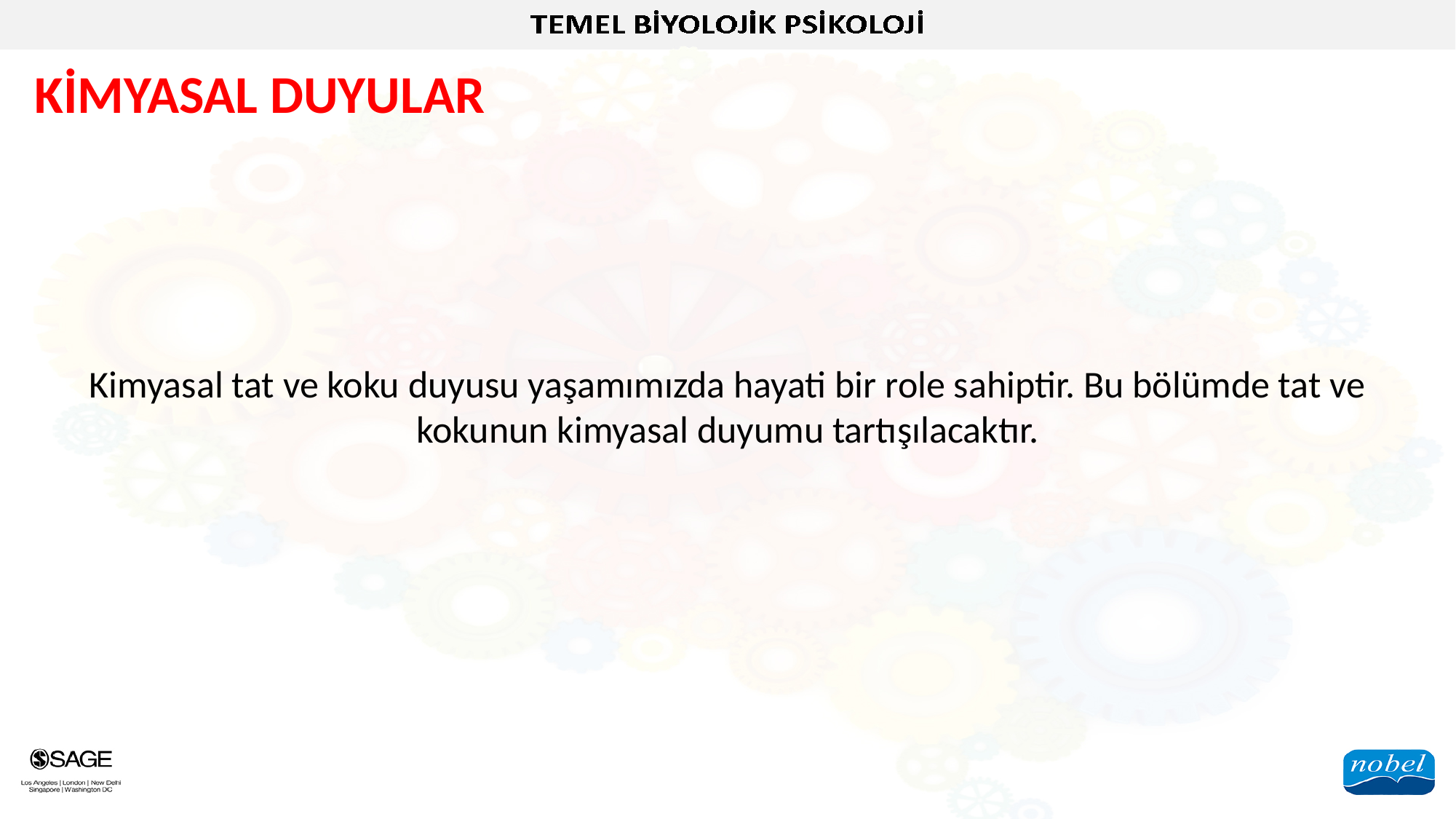

KİMYASAL DUYULAR
Kimyasal tat ve koku duyusu yaşamımızda hayati bir role sahiptir. Bu bölümde tat ve kokunun kimyasal duyumu tartışılacaktır.